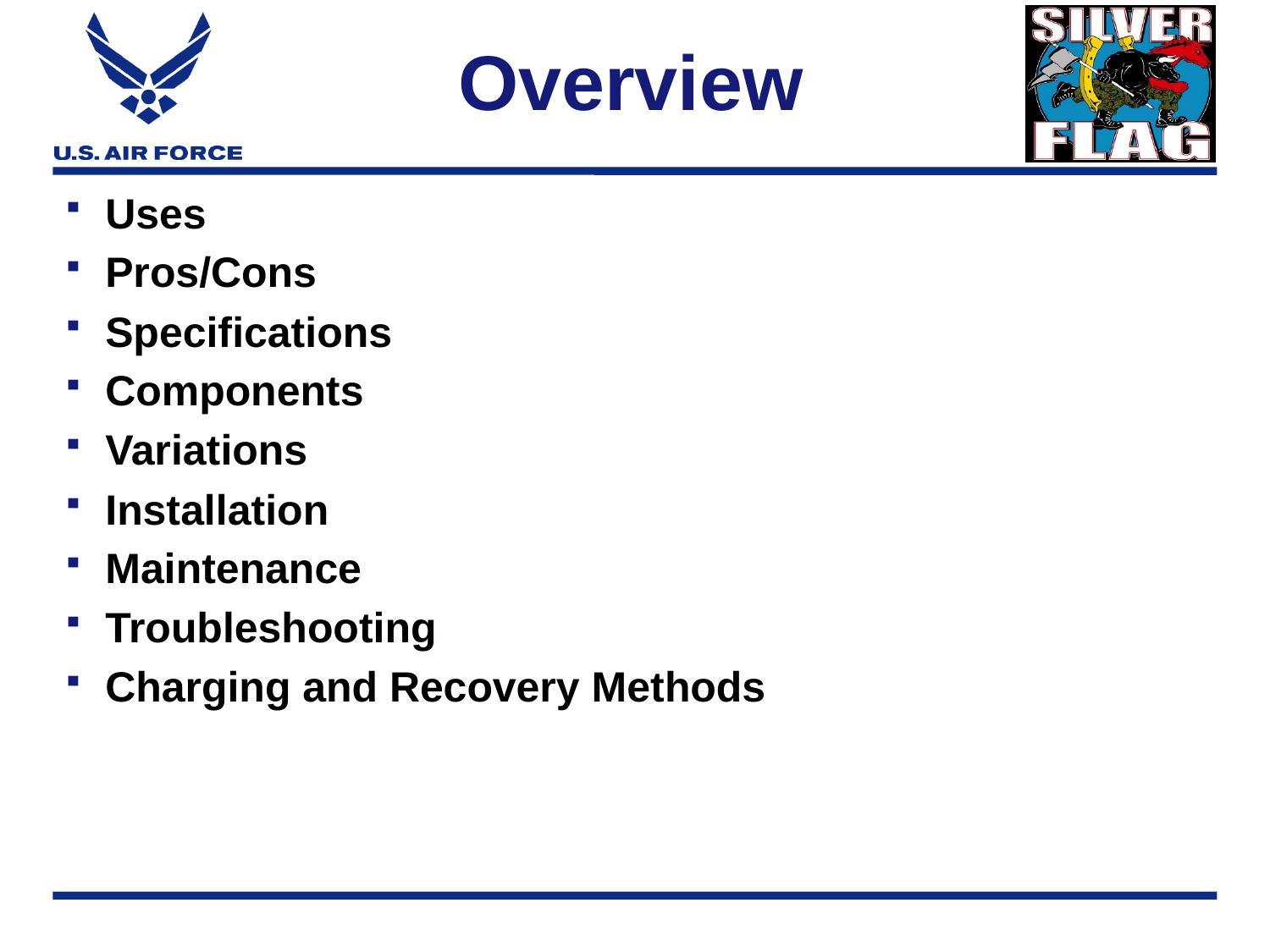

# Overview
Uses
Pros/Cons
Specifications
Components
Variations
Installation
Maintenance
Troubleshooting
Charging and Recovery Methods